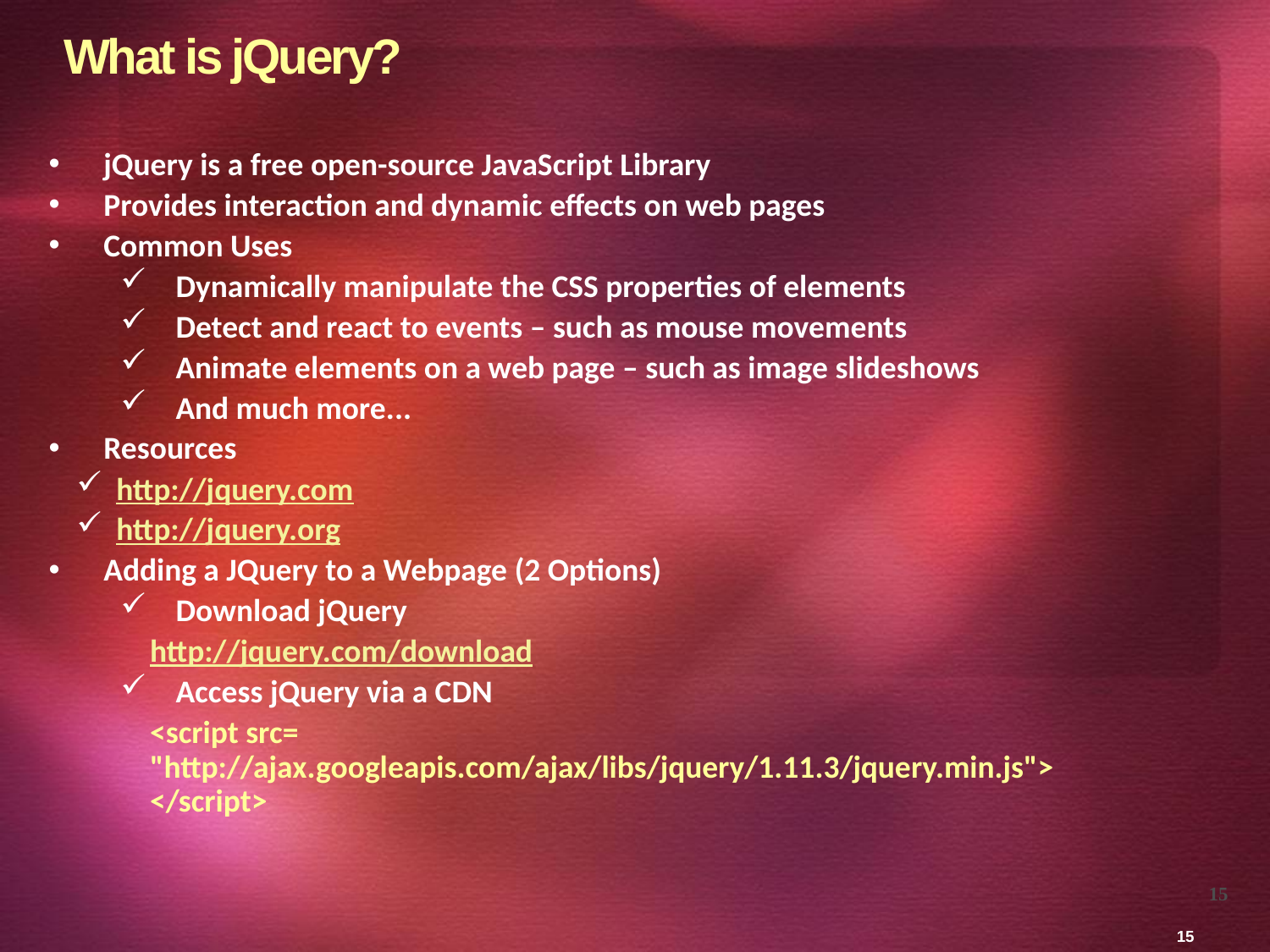

# What is jQuery?
jQuery is a free open-source JavaScript Library
Provides interaction and dynamic effects on web pages
Common Uses
Dynamically manipulate the CSS properties of elements
Detect and react to events – such as mouse movements
Animate elements on a web page – such as image slideshows
And much more...
Resources
http://jquery.com
http://jquery.org
Adding a JQuery to a Webpage (2 Options)
Download jQuery
http://jquery.com/download
Access jQuery via a CDN
<script src=
"http://ajax.googleapis.com/ajax/libs/jquery/1.11.3/jquery.min.js">
</script>

15